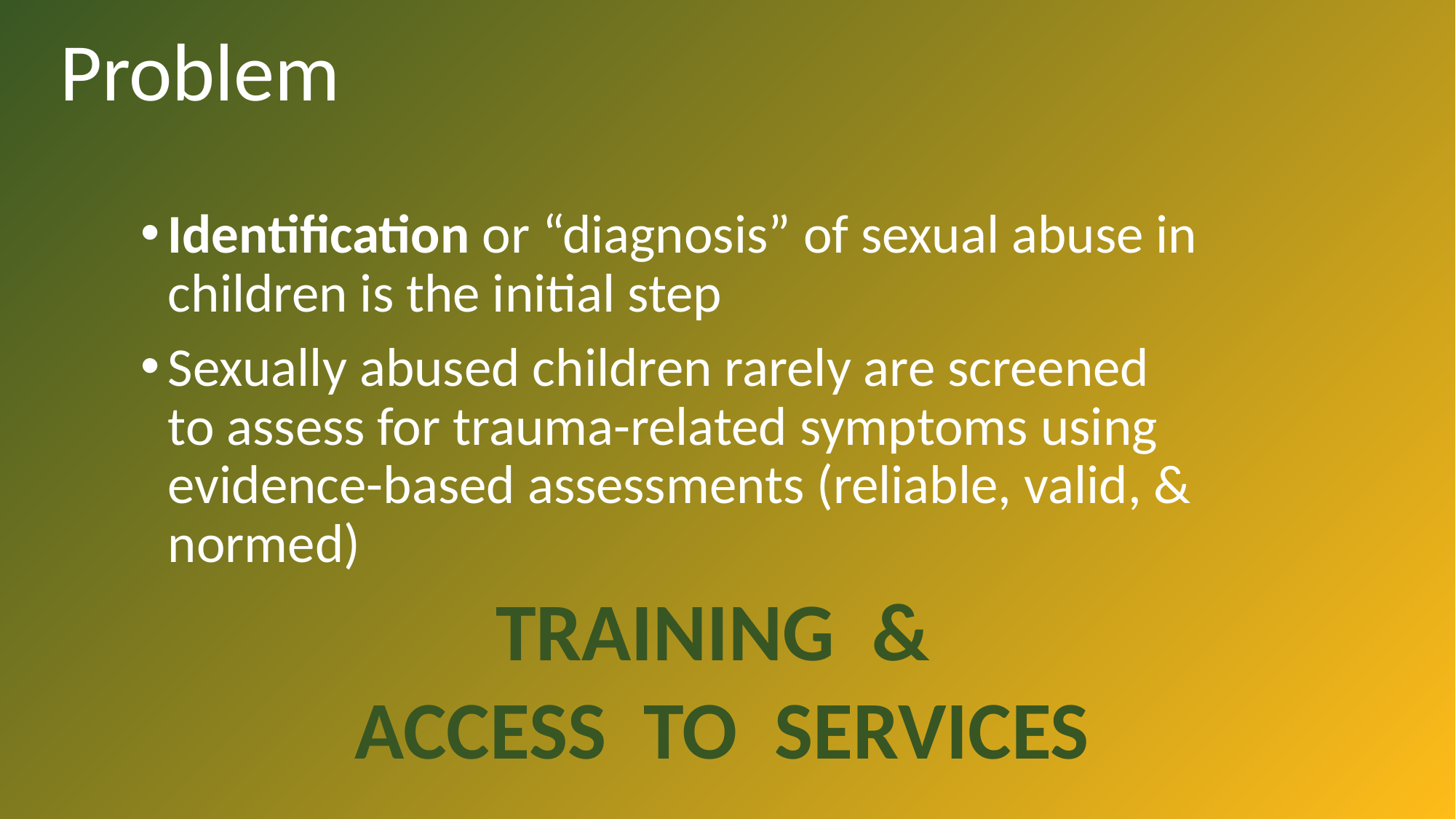

# Problem
Identification or “diagnosis” of sexual abuse in children is the initial step
Sexually abused children rarely are screened to assess for trauma-related symptoms using evidence-based assessments (reliable, valid, & normed)
Training  &
Access  to  Services